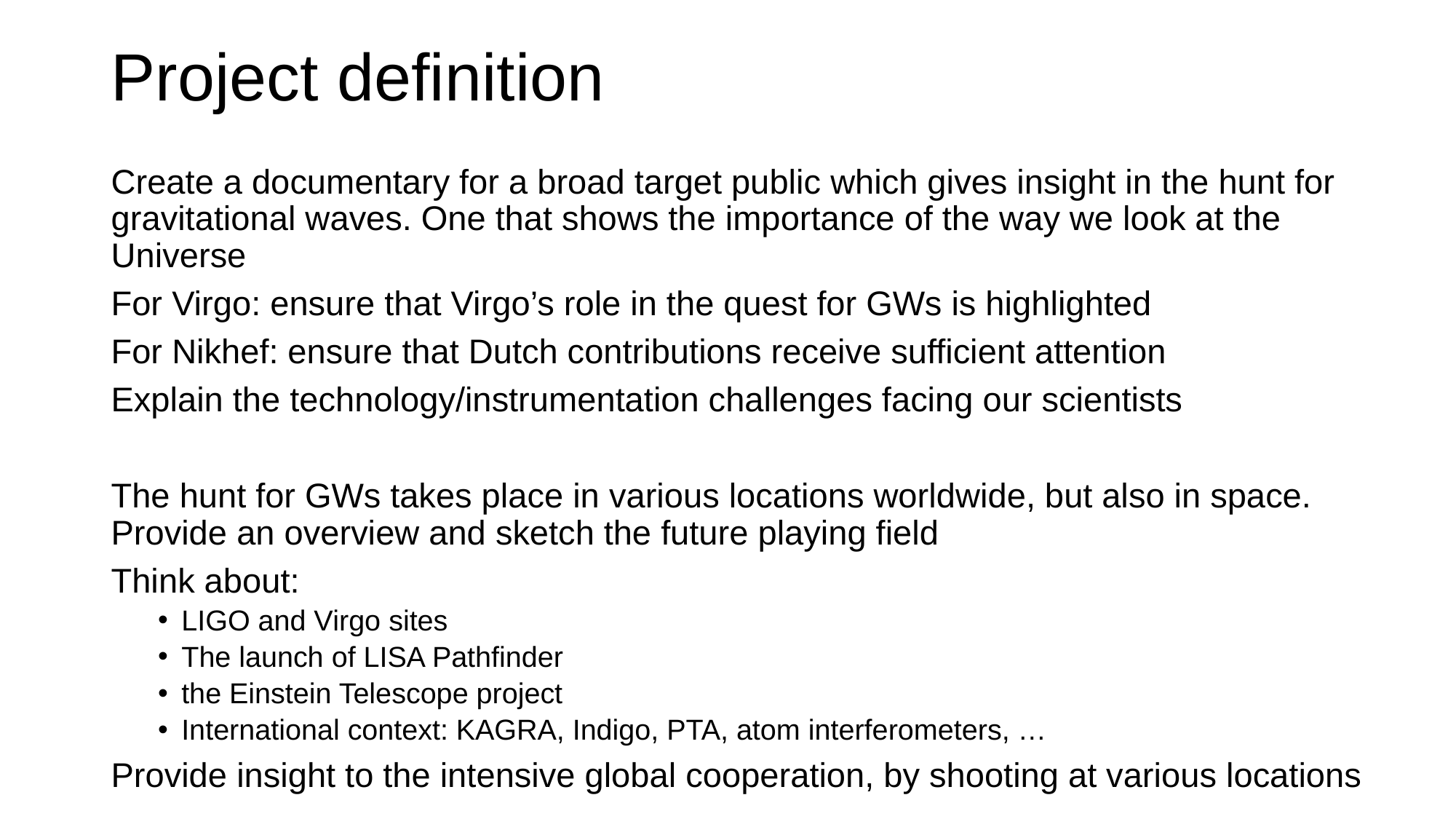

# Project definition
Create a documentary for a broad target public which gives insight in the hunt for gravitational waves. One that shows the importance of the way we look at the Universe
For Virgo: ensure that Virgo’s role in the quest for GWs is highlighted
For Nikhef: ensure that Dutch contributions receive sufficient attention
Explain the technology/instrumentation challenges facing our scientists

The hunt for GWs takes place in various locations worldwide, but also in space. Provide an overview and sketch the future playing field
Think about:
LIGO and Virgo sites
The launch of LISA Pathfinder
the Einstein Telescope project
International context: KAGRA, Indigo, PTA, atom interferometers, …
Provide insight to the intensive global cooperation, by shooting at various locations